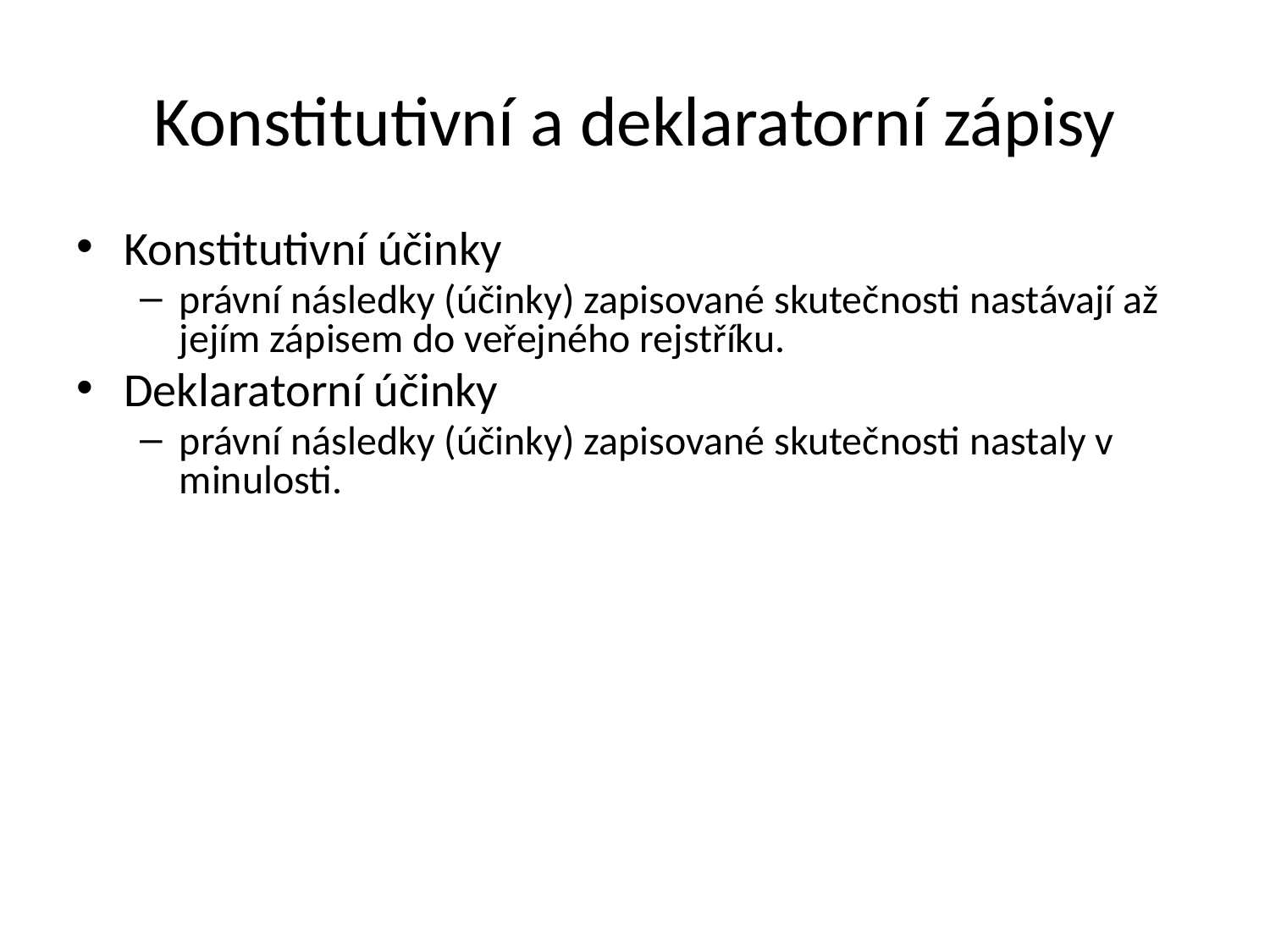

Konstitutivní a deklaratorní zápisy
Konstitutivní účinky
právní následky (účinky) zapisované skutečnosti nastávají až jejím zápisem do veřejného rejstříku.
Deklaratorní účinky
právní následky (účinky) zapisované skutečnosti nastaly v minulosti.